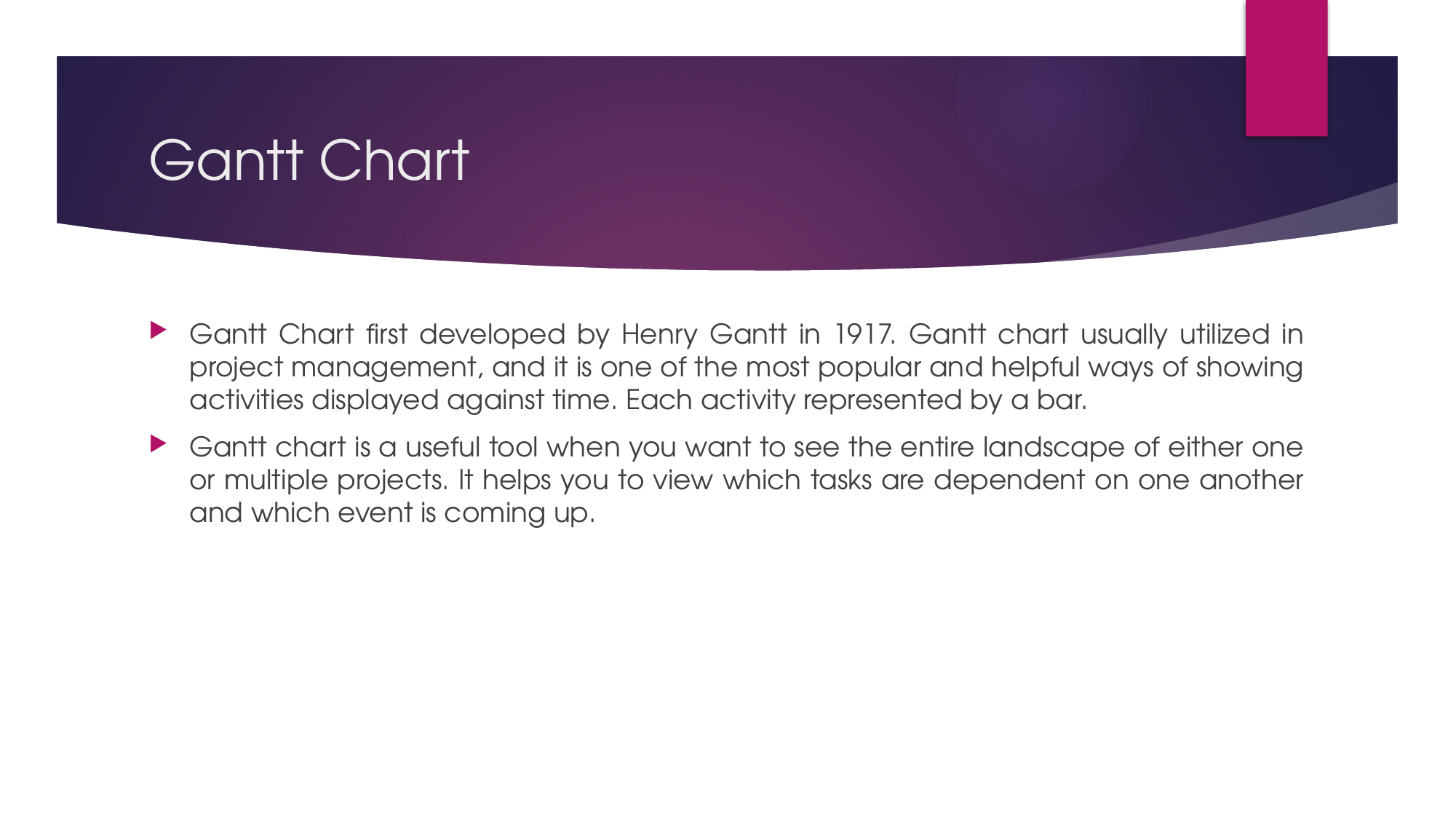

# Gantt Chart
Gantt Chart first developed by Henry Gantt in 1917. Gantt chart usually utilized in project management, and it is one of the most popular and helpful ways of showing activities displayed against time. Each activity represented by a bar.
Gantt chart is a useful tool when you want to see the entire landscape of either one or multiple projects. It helps you to view which tasks are dependent on one another and which event is coming up.